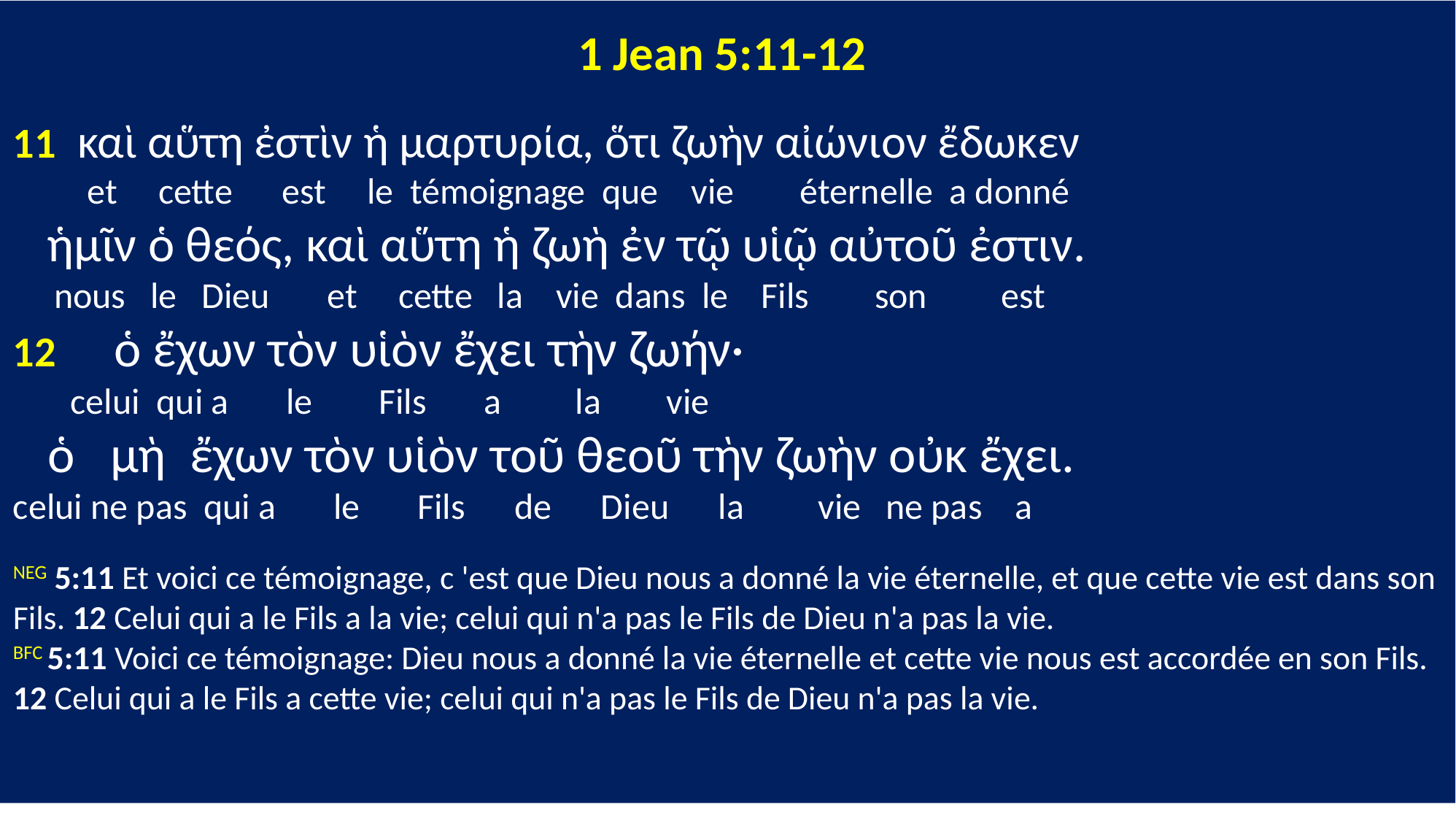

1 Jean 5:11-12

11  καὶ αὕτη ἐστὶν ἡ μαρτυρία, ὅτι ζωὴν αἰώνιον ἔδωκεν
         et     cette      est     le  témoignage  que    vie        éternelle  a donné
   ἡμῖν ὁ θεός, καὶ αὕτη ἡ ζωὴ ἐν τῷ υἱῷ αὐτοῦ ἐστιν.
     nous   le   Dieu       et     cette   la    vie  dans  le    Fils        son         est
12      ὁ ἔχων τὸν υἱὸν ἔχει τὴν ζωήν·
       celui  qui a       le        Fils       a         la        vie
   ὁ   μὴ  ἔχων τὸν υἱὸν τοῦ θεοῦ τὴν ζωὴν οὐκ ἔχει.
celui ne pas  qui a       le       Fils      de      Dieu      la         vie   ne pas    a

NEG 5:11 Et voici ce témoignage, c 'est que Dieu nous a donné la vie éternelle, et que cette vie est dans son Fils. 12 Celui qui a le Fils a la vie; celui qui n'a pas le Fils de Dieu n'a pas la vie.
BFC 5:11 Voici ce témoignage: Dieu nous a donné la vie éternelle et cette vie nous est accordée en son Fils. 12 Celui qui a le Fils a cette vie; celui qui n'a pas le Fils de Dieu n'a pas la vie.